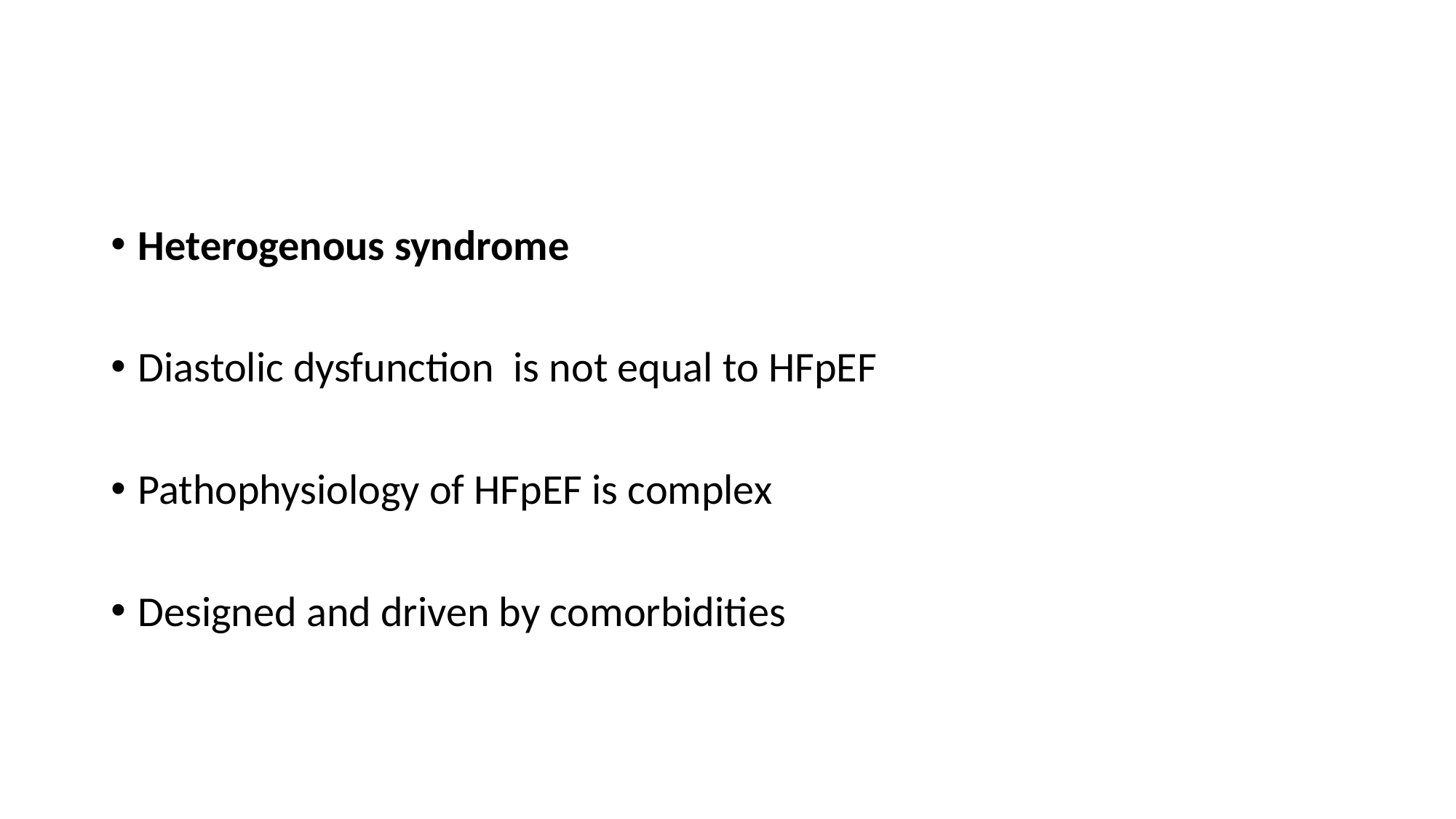

#
Heterogenous syndrome

Diastolic dysfunction  is not equal to HFpEF

Pathophysiology of HFpEF is complex

Designed and driven by comorbidities